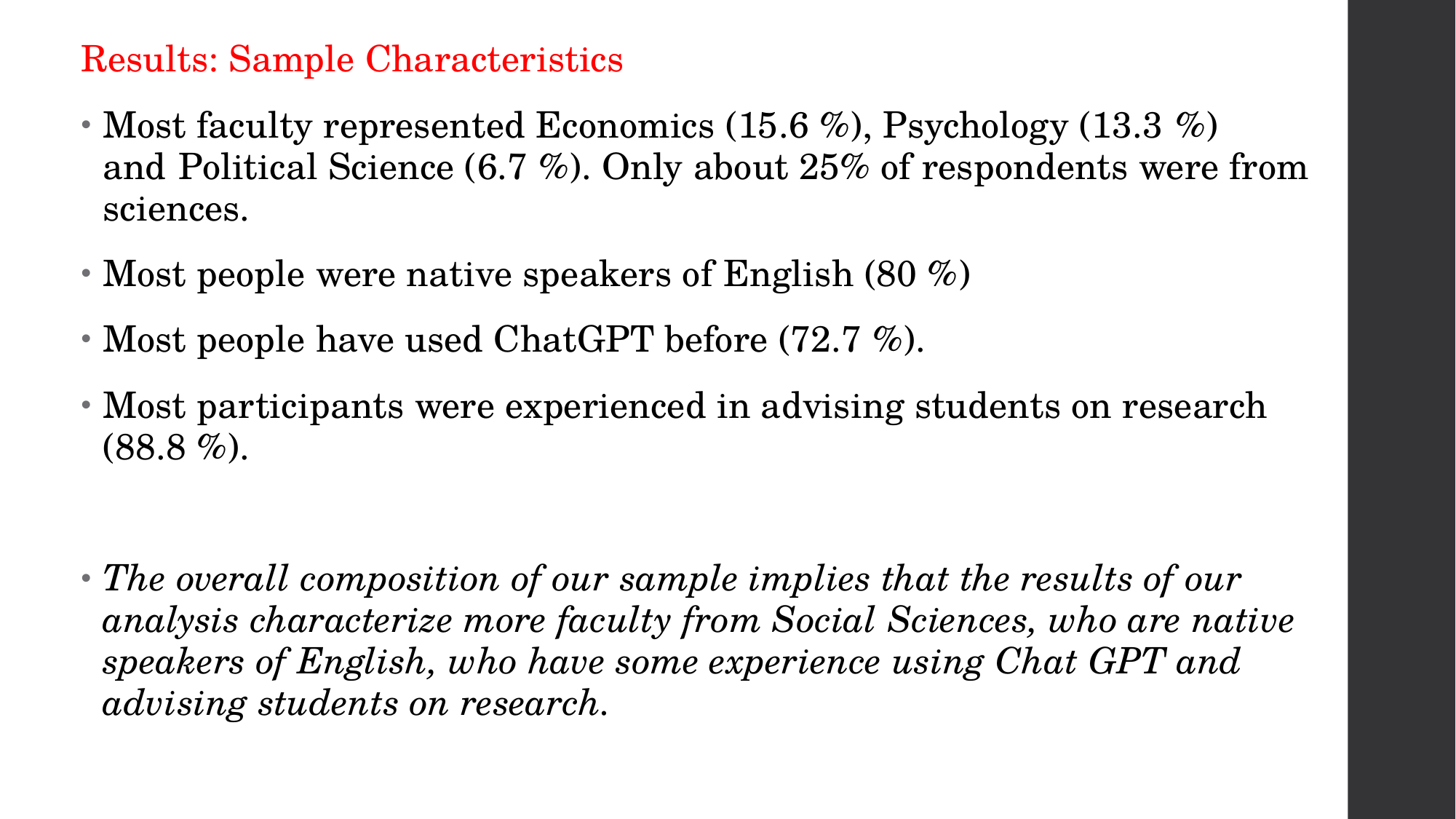

Results: Sample Characteristics
Most faculty represented Economics (15.6 %), Psychology (13.3 %) and Political Science (6.7 %). Only about 25% of respondents were from sciences.
Most people were native speakers of English (80 %)
Most people have used ChatGPT before (72.7 %).
Most participants were experienced in advising students on research (88.8 %).

The overall composition of our sample implies that the results of our analysis characterize more faculty from Social Sciences, who are native speakers of English, who have some experience using Chat GPT and advising students on research.